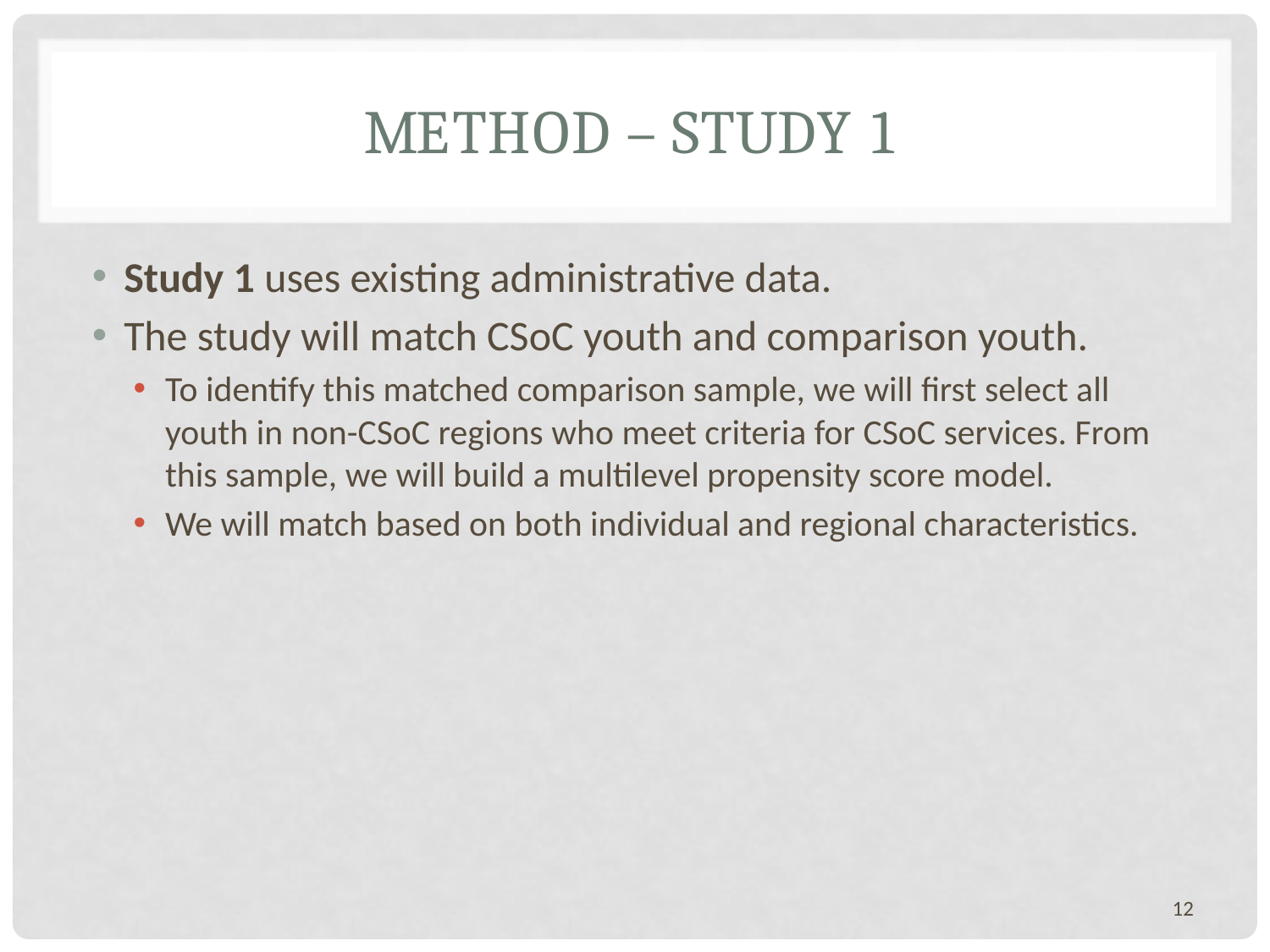

# Method – Study 1
Study 1 uses existing administrative data.
The study will match CSoC youth and comparison youth.
To identify this matched comparison sample, we will first select all youth in non-CSoC regions who meet criteria for CSoC services. From this sample, we will build a multilevel propensity score model.
We will match based on both individual and regional characteristics.

12